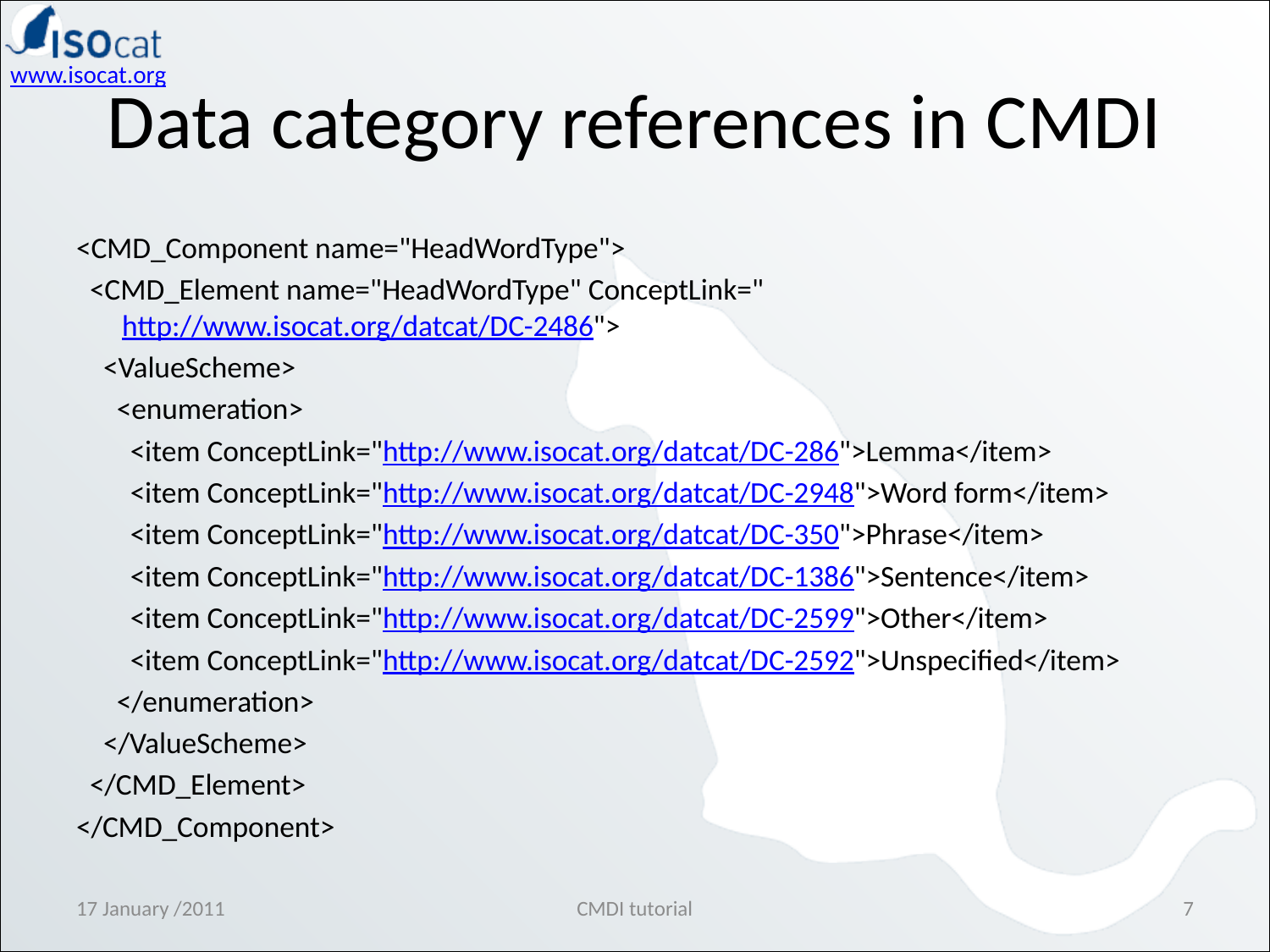

# Data category references in CMDI
<CMD_Component name="HeadWordType">
  <CMD_Element name="HeadWordType" ConceptLink="http://www.isocat.org/datcat/DC-2486">
    <ValueScheme>
      <enumeration>
        <item ConceptLink="http://www.isocat.org/datcat/DC-286">Lemma</item>
        <item ConceptLink="http://www.isocat.org/datcat/DC-2948">Word form</item>
        <item ConceptLink="http://www.isocat.org/datcat/DC-350">Phrase</item>
        <item ConceptLink="http://www.isocat.org/datcat/DC-1386">Sentence</item>
        <item ConceptLink="http://www.isocat.org/datcat/DC-2599">Other</item>
        <item ConceptLink="http://www.isocat.org/datcat/DC-2592">Unspecified</item>
      </enumeration>
    </ValueScheme>
  </CMD_Element>
</CMD_Component>
17 January /2011
CMDI tutorial
7